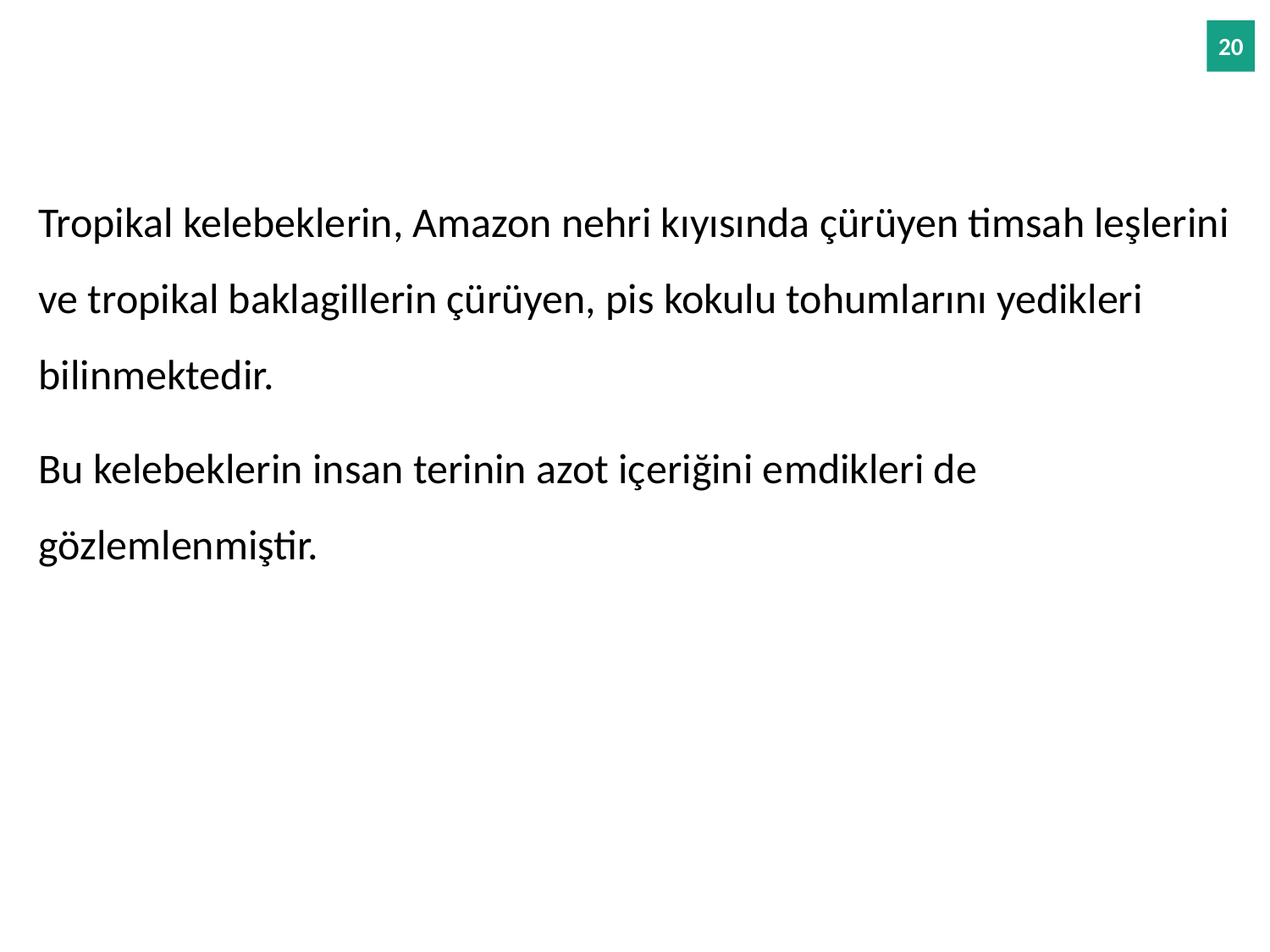

Tropikal kelebeklerin, Amazon nehri kıyısında çürüyen timsah leşlerini ve tropikal baklagillerin çürüyen, pis kokulu tohumlarını yedikleri bilinmektedir.
Bu kelebeklerin insan terinin azot içeriğini emdikleri de gözlemlenmiştir.